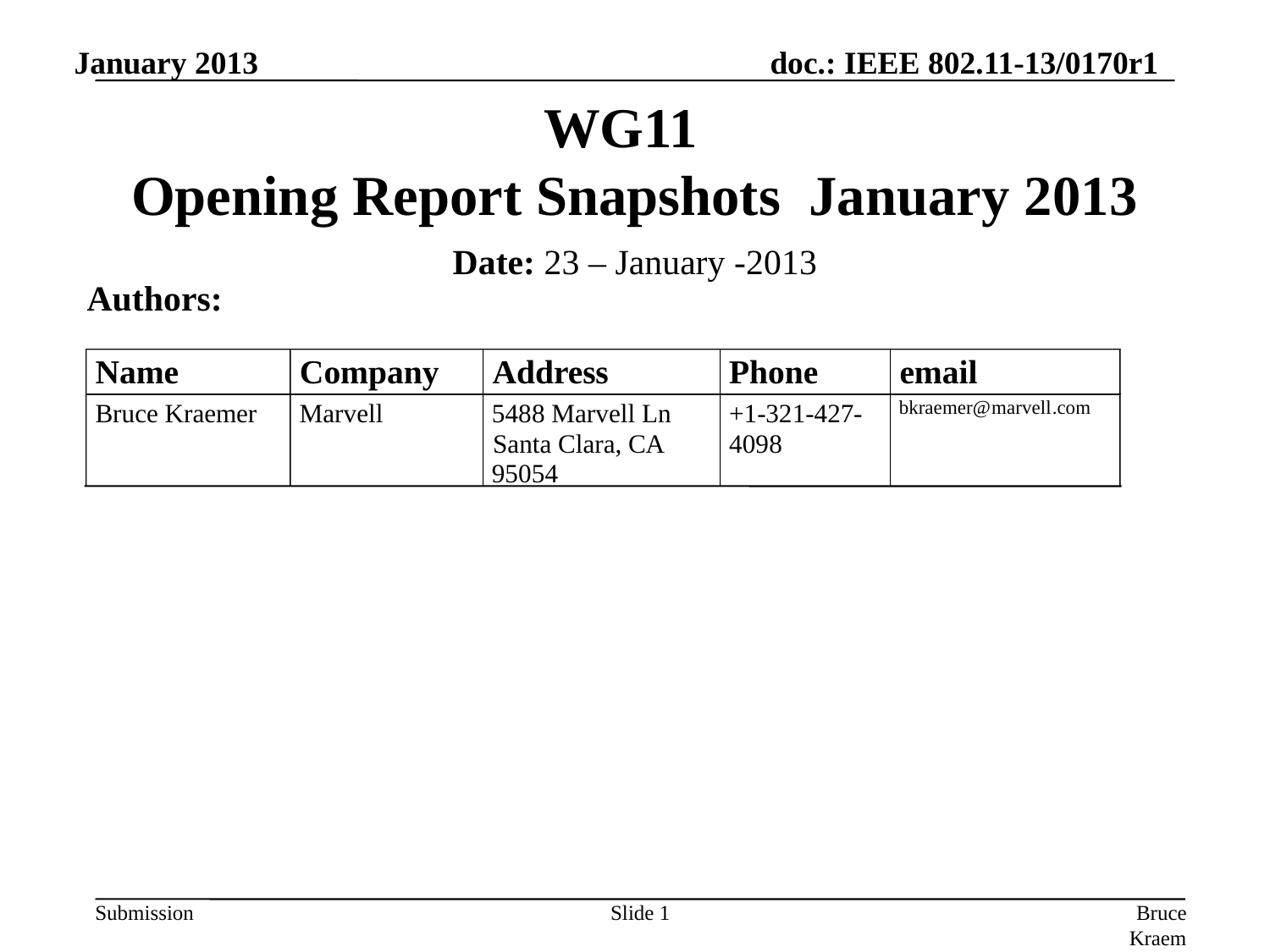

January 2013
# WG11 Opening Report Snapshots  January 2013
Date: 23 – January -2013
Authors:

Name

Company

Address

Phone

email

bkraemer@
marvell
.com

Bruce Kraemer

Marvell

5488 Marvell Ln

+1
-
321
-
4
27
-
Santa Clara, CA
4098

95054

Slide 1
Bruce Kraemer, Marvell